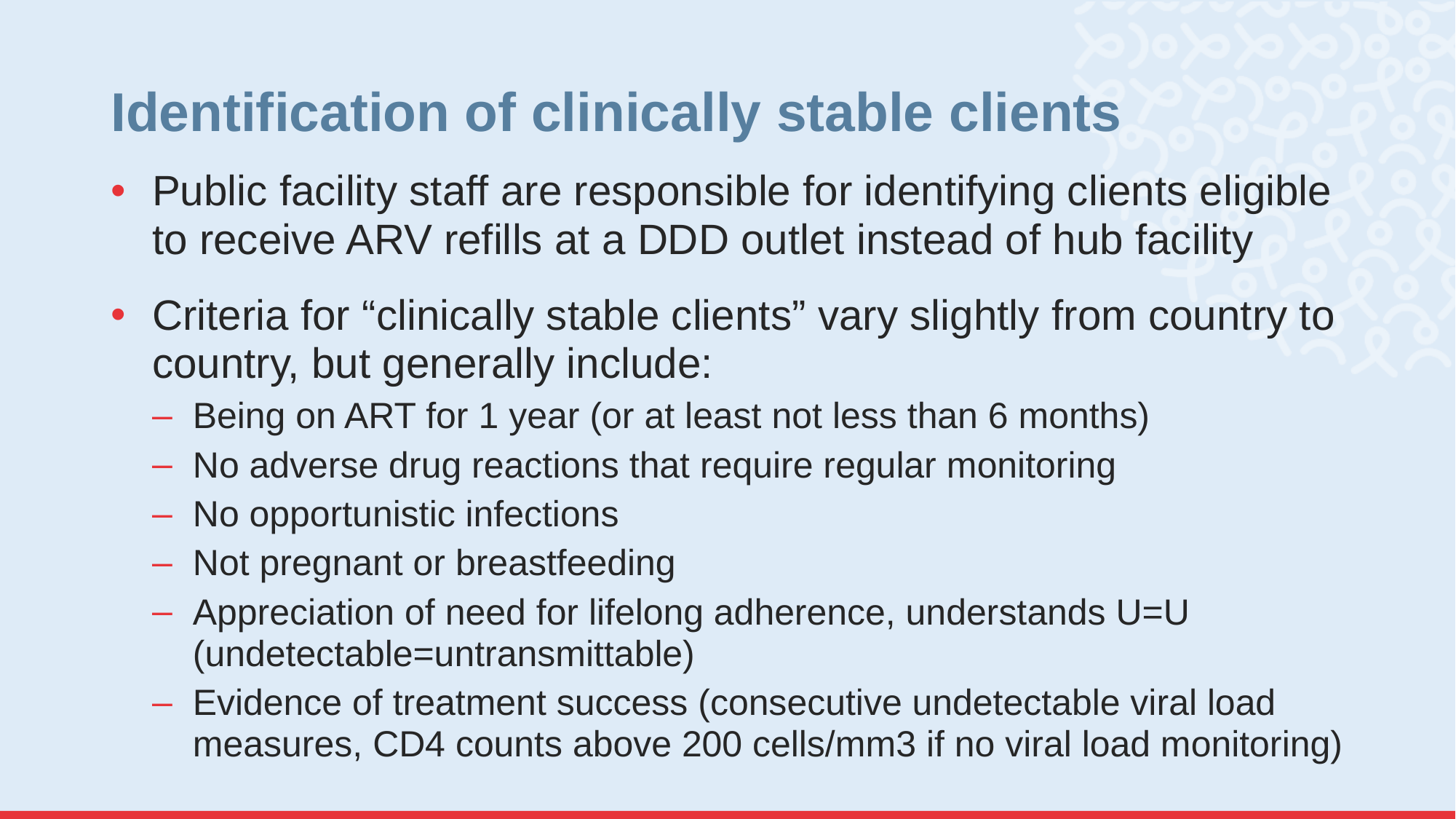

# Identification of clinically stable clients
Public facility staff are responsible for identifying clients eligible to receive ARV refills at a DDD outlet instead of hub facility
Criteria for “clinically stable clients” vary slightly from country to country, but generally include:
Being on ART for 1 year (or at least not less than 6 months)
No adverse drug reactions that require regular monitoring
No opportunistic infections
Not pregnant or breastfeeding
Appreciation of need for lifelong adherence, understands U=U (undetectable=untransmittable)
Evidence of treatment success (consecutive undetectable viral load measures, CD4 counts above 200 cells/mm3 if no viral load monitoring)